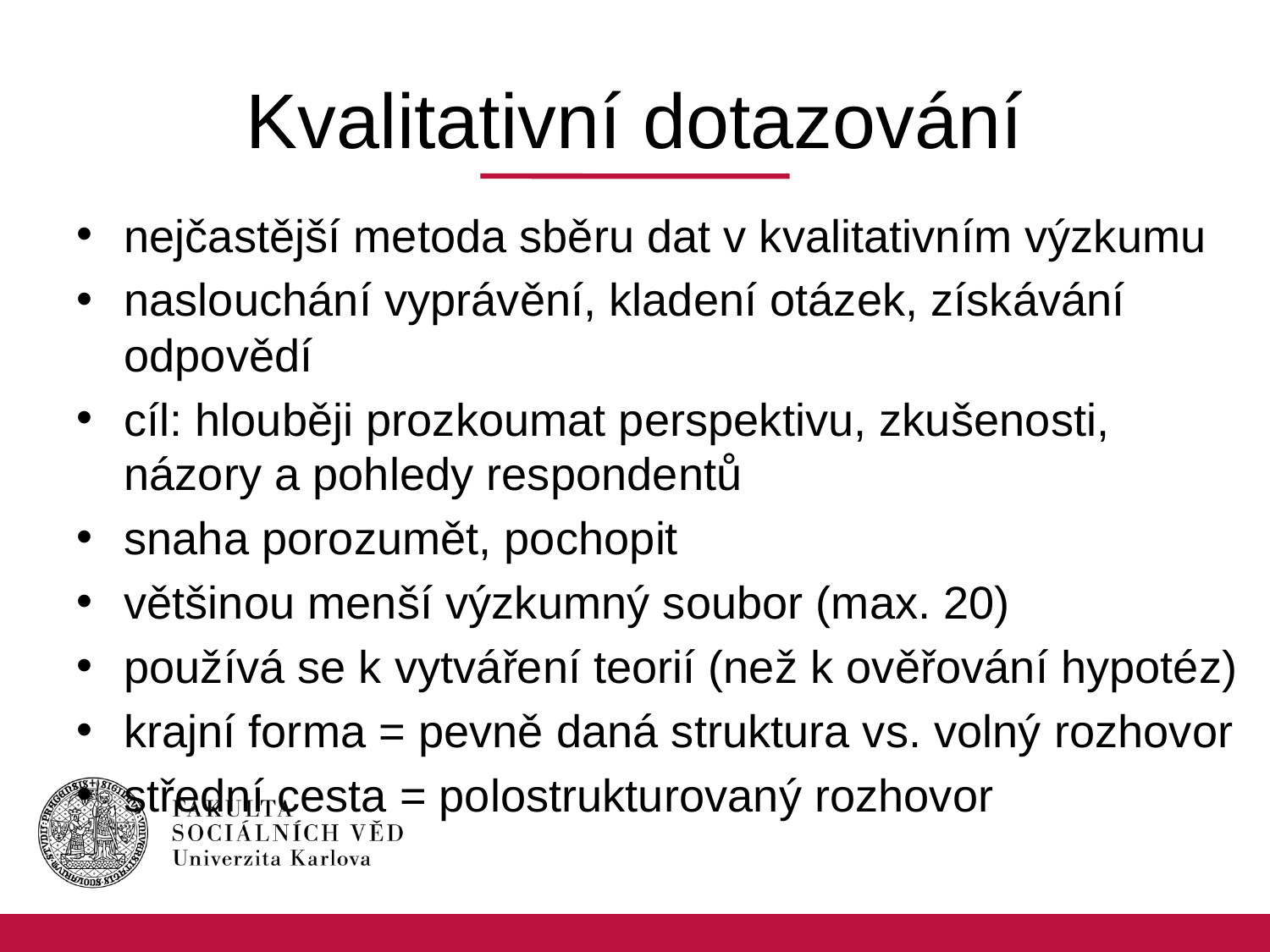

# Kvalitativní dotazování
nejčastější metoda sběru dat v kvalitativním výzkumu
naslouchání vyprávění, kladení otázek, získávání odpovědí
cíl: hlouběji prozkoumat perspektivu, zkušenosti, názory a pohledy respondentů
snaha porozumět, pochopit
většinou menší výzkumný soubor (max. 20)
používá se k vytváření teorií (než k ověřování hypotéz)
krajní forma = pevně daná struktura vs. volný rozhovor
střední cesta = polostrukturovaný rozhovor